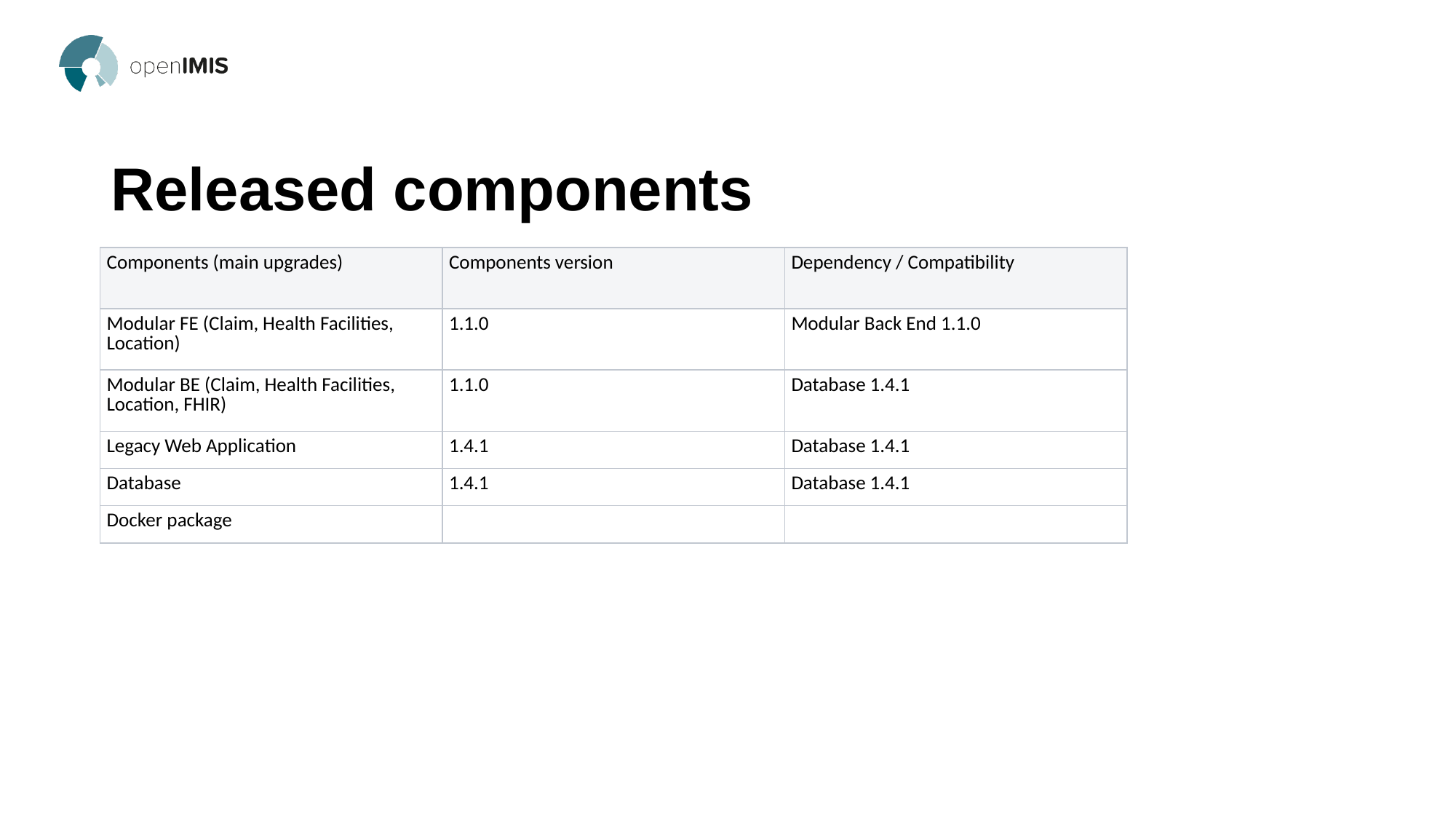

# Released components
| Components (main upgrades) | Components version | Dependency / Compatibility |
| --- | --- | --- |
| Modular FE (Claim, Health Facilities, Location) | 1.1.0 | Modular Back End 1.1.0 |
| Modular BE (Claim, Health Facilities, Location, FHIR) | 1.1.0 | Database 1.4.1 |
| Legacy Web Application | 1.4.1 | Database 1.4.1 |
| Database | 1.4.1 | Database 1.4.1 |
| Docker package |  |  |